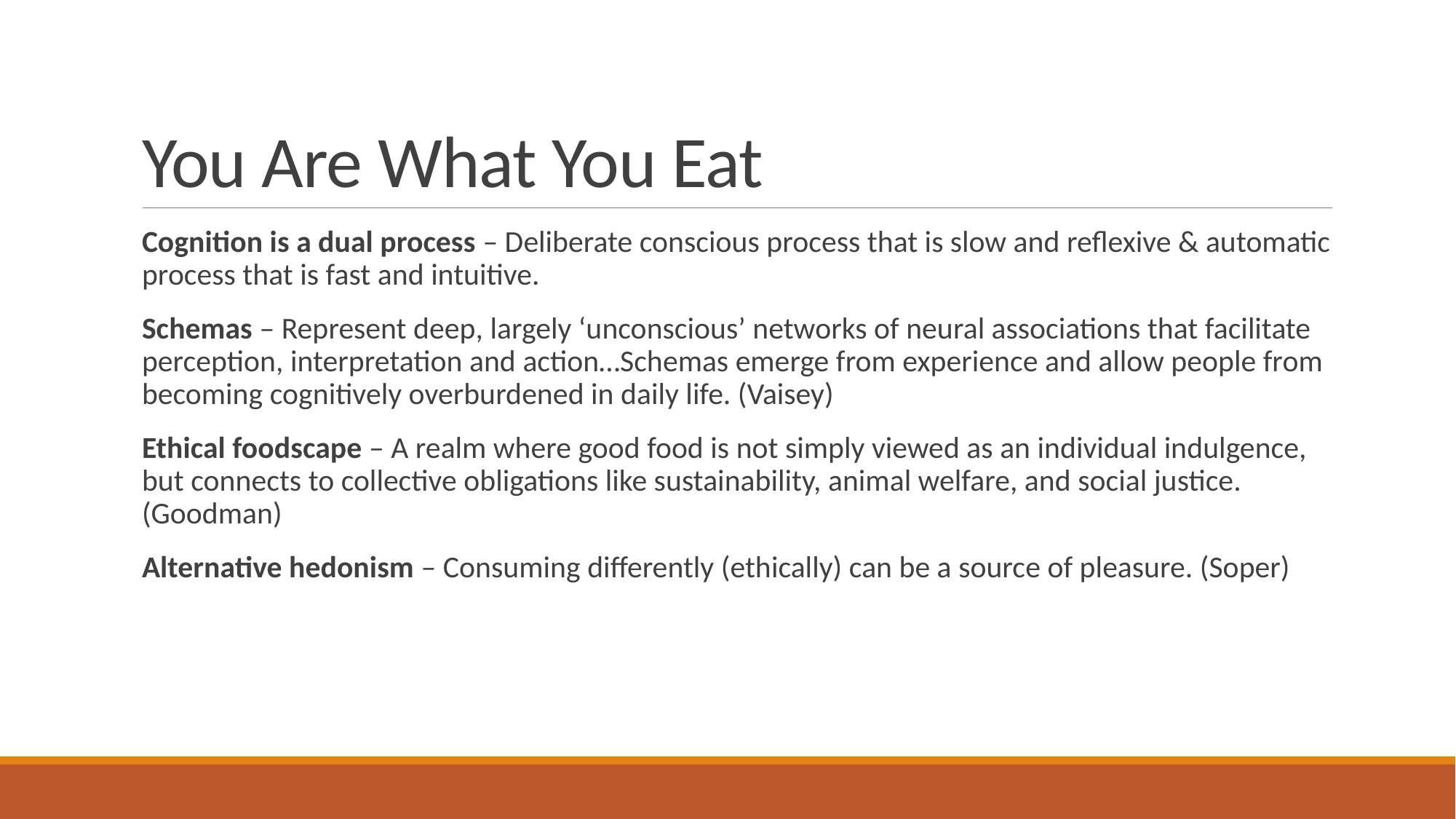

# You Are What You Eat
Cognition is a dual process – Deliberate conscious process that is slow and reflexive & automatic process that is fast and intuitive.
Schemas – Represent deep, largely ‘unconscious’ networks of neural associations that facilitate perception, interpretation and action…Schemas emerge from experience and allow people from becoming cognitively overburdened in daily life. (Vaisey)
Ethical foodscape – A realm where good food is not simply viewed as an individual indulgence, but connects to collective obligations like sustainability, animal welfare, and social justice. (Goodman)
Alternative hedonism – Consuming differently (ethically) can be a source of pleasure. (Soper)